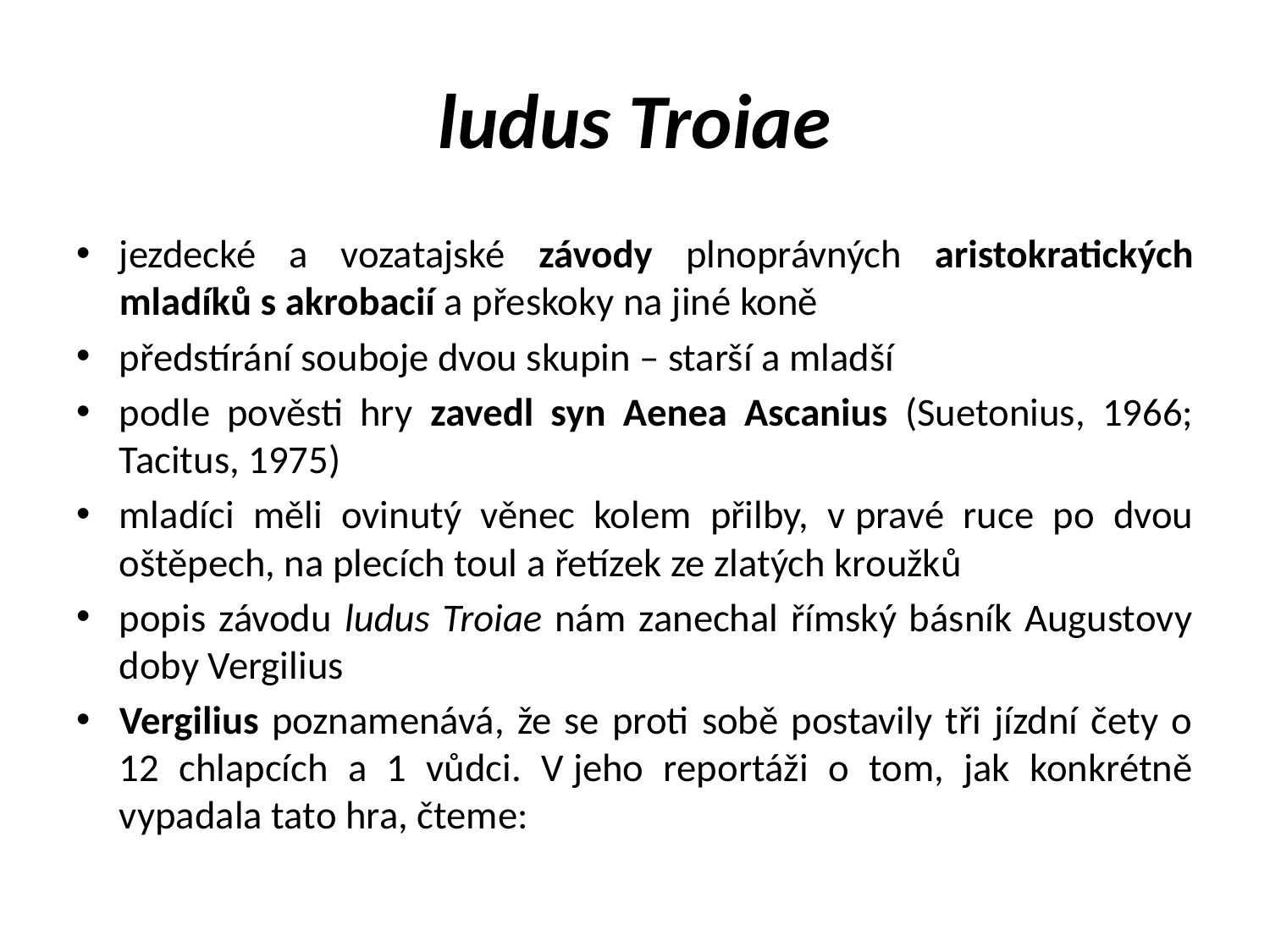

# ludus Troiae
jezdecké a vozatajské závody plnoprávných aristokratických mladíků s akrobacií a přeskoky na jiné koně
předstírání souboje dvou skupin – starší a mladší
podle pověsti hry zavedl syn Aenea Ascanius (Suetonius, 1966; Tacitus, 1975)
mladíci měli ovinutý věnec kolem přilby, v pravé ruce po dvou oštěpech, na plecích toul a řetízek ze zlatých kroužků
popis závodu ludus Troiae nám zanechal římský básník Augustovy doby Vergilius
Vergilius poznamenává, že se proti sobě postavily tři jízdní čety o 12 chlapcích a 1 vůdci. V jeho reportáži o tom, jak konkrétně vypadala tato hra, čteme: